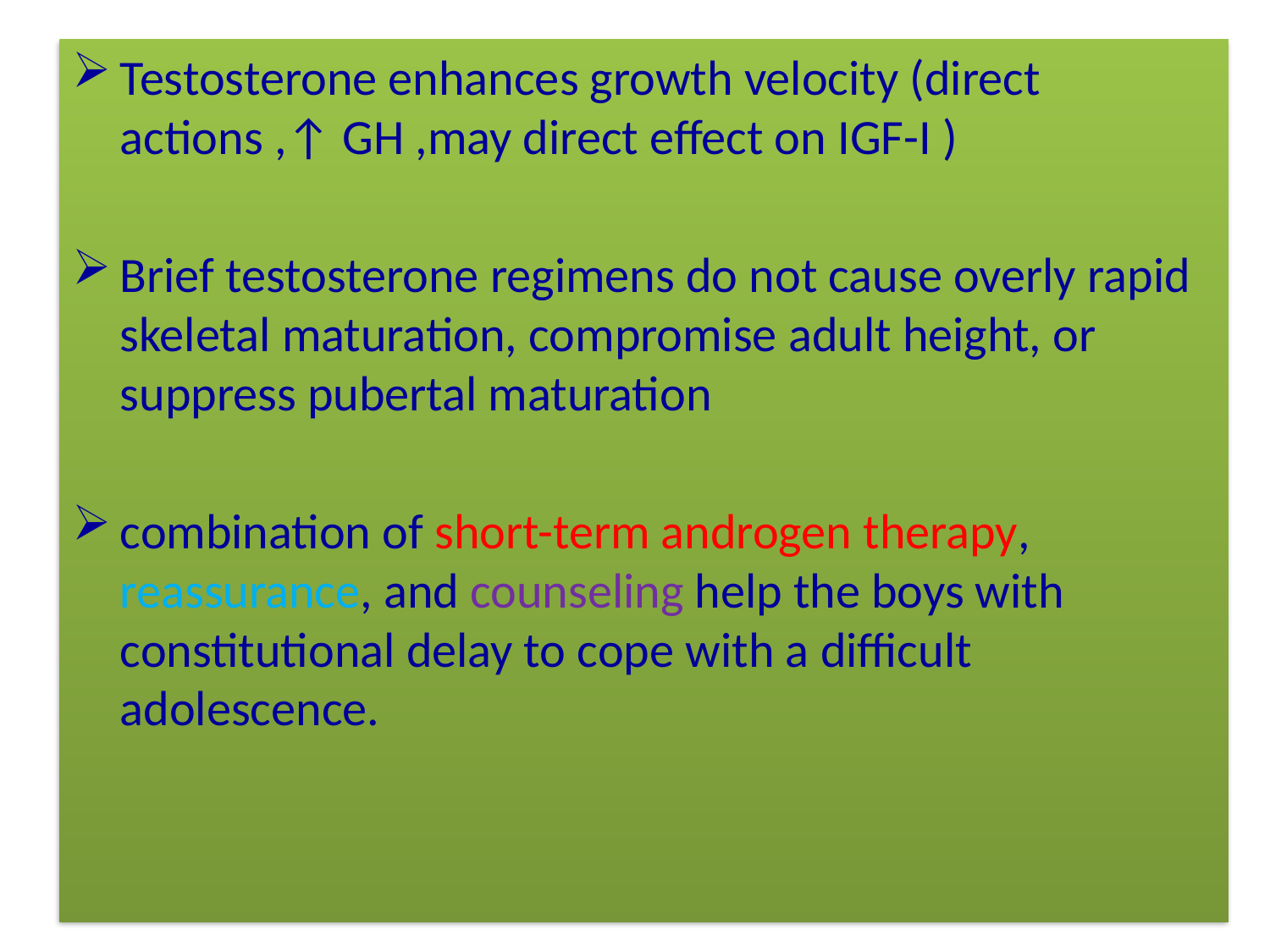

#
Testosterone enhances growth velocity (direct actions ,↑ GH ,may direct effect on IGF-I )

Brief testosterone regimens do not cause overly rapid skeletal maturation, compromise adult height, or suppress pubertal maturation

combination of short-term androgen therapy, reassurance, and counseling help the boys with constitutional delay to cope with a difficult adolescence.
7